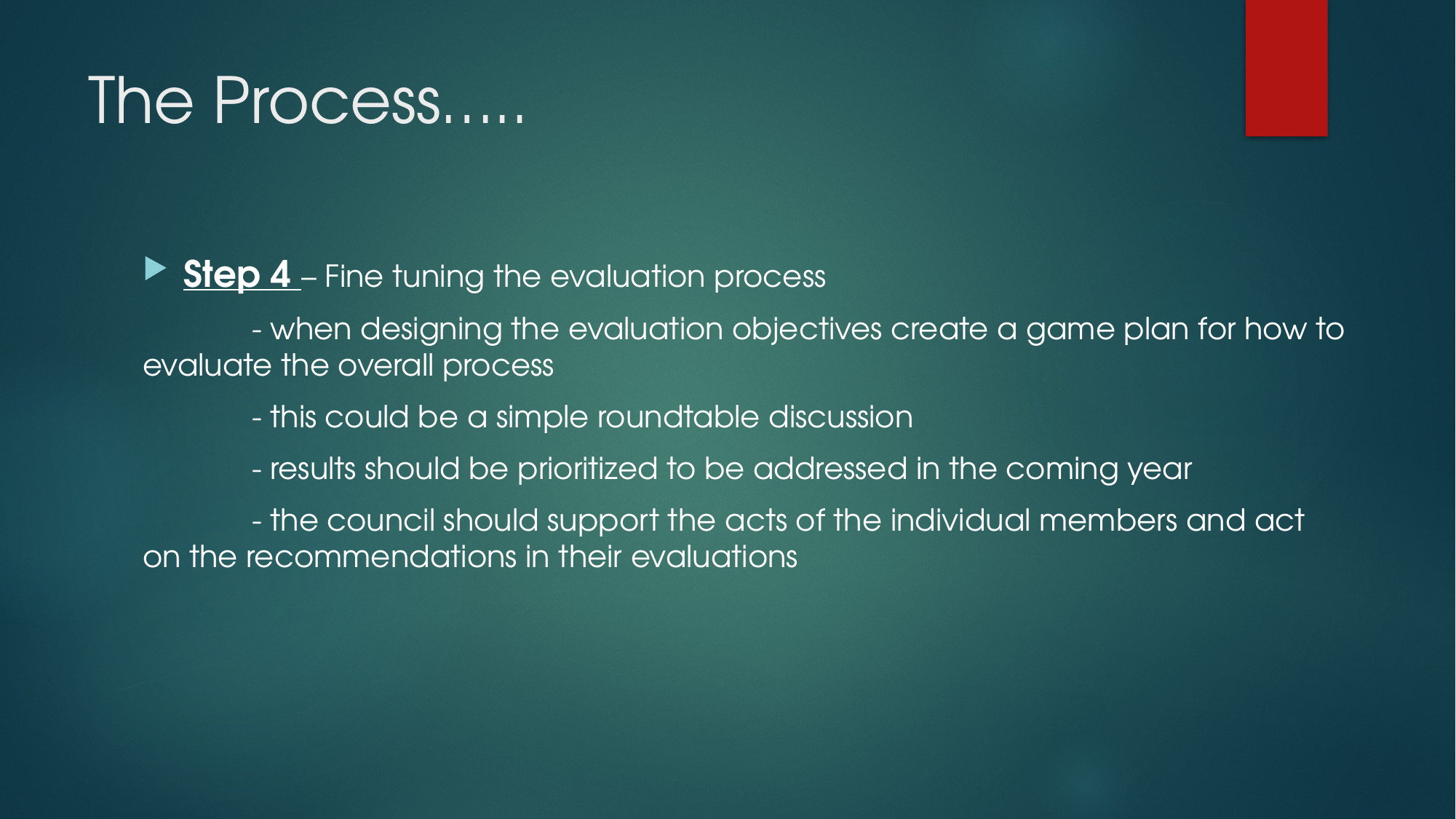

# The Process…..
Step 4 – Fine tuning the evaluation process
	- when designing the evaluation objectives create a game plan for how to evaluate the overall process
	- this could be a simple roundtable discussion
	- results should be prioritized to be addressed in the coming year
	- the council should support the acts of the individual members and act on the recommendations in their evaluations